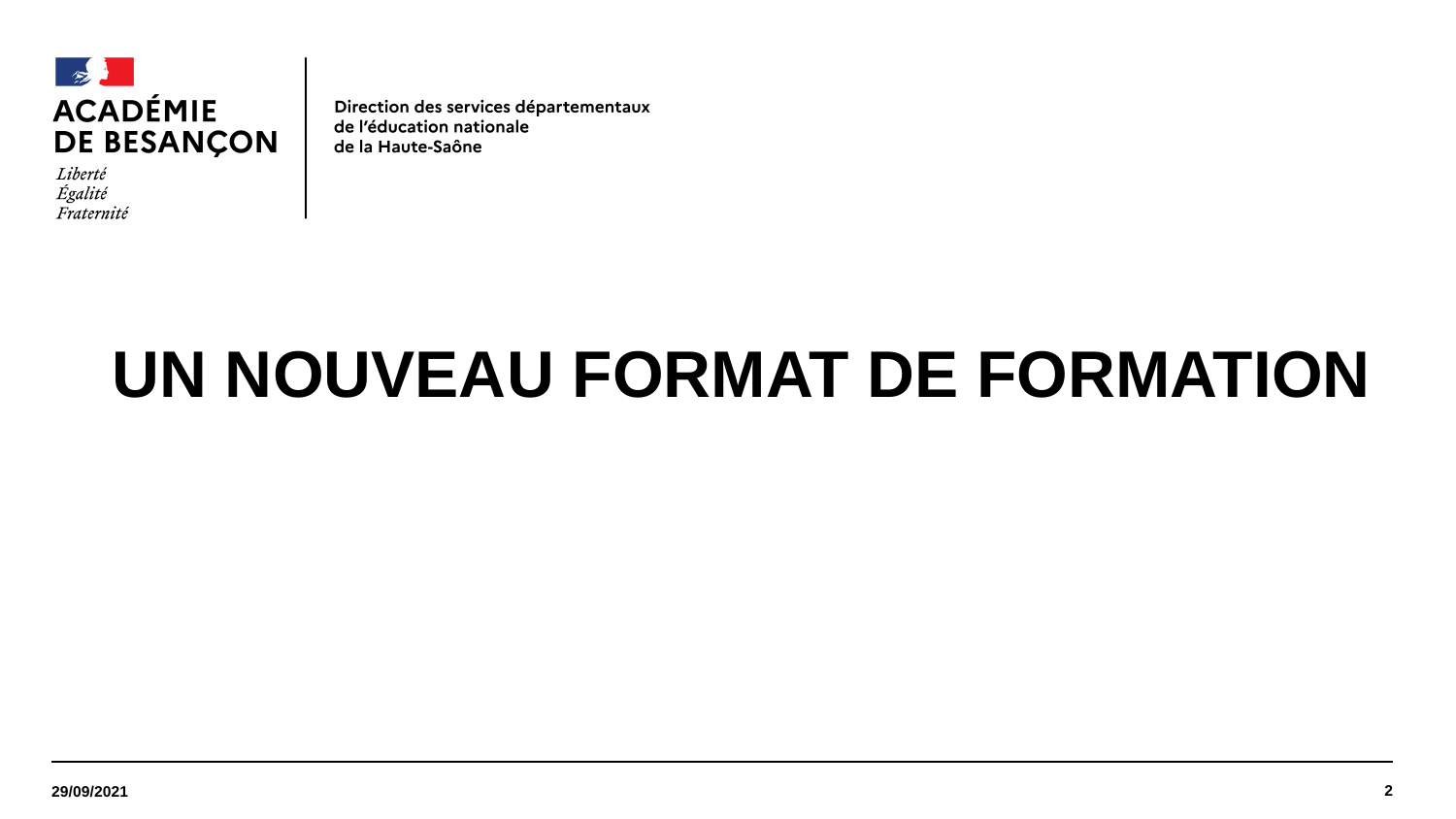

Un Nouveau format de formation
2
29/09/2021